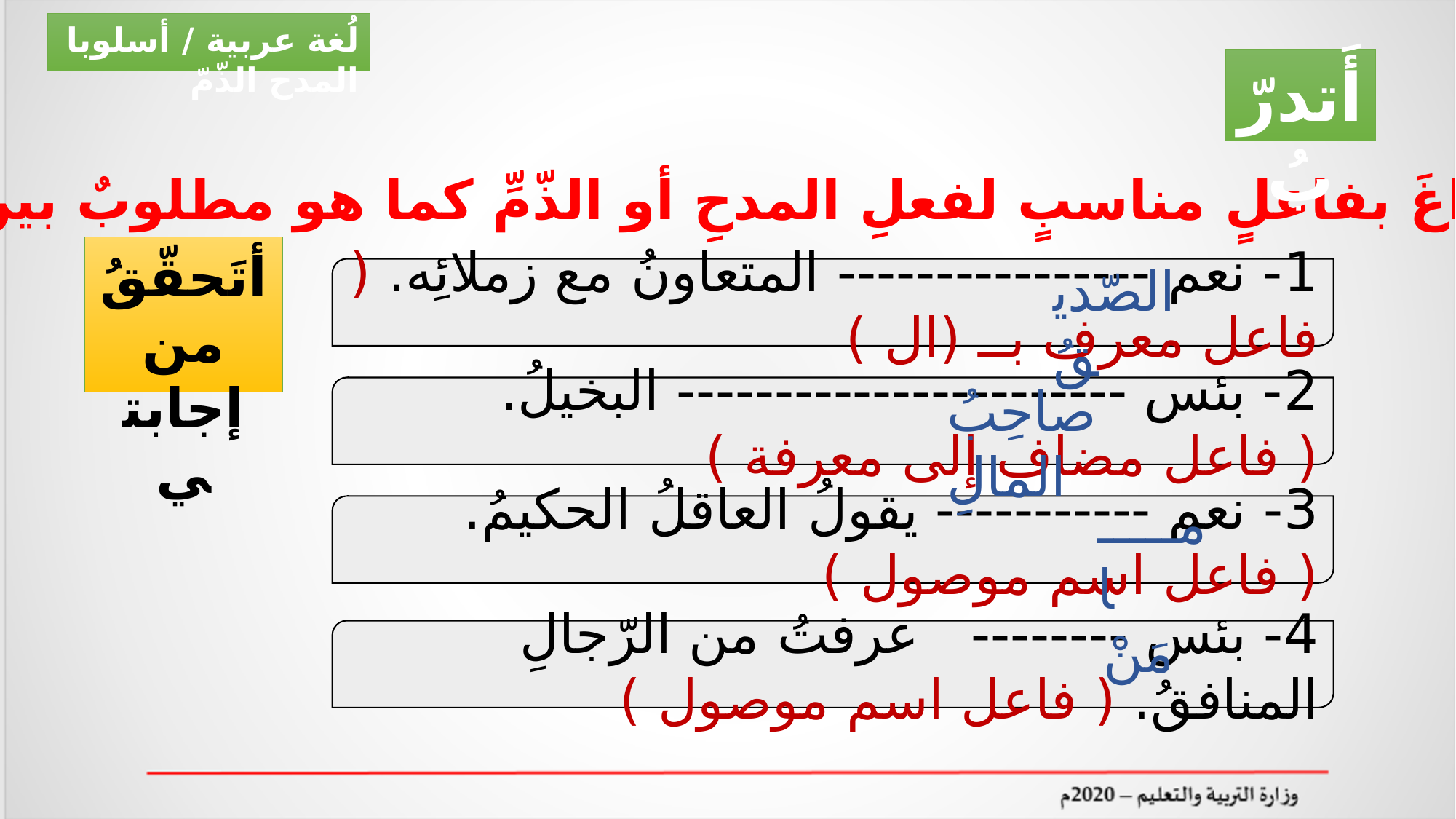

لُغة عربية / أسلوبا المدح الذّمّ
أَتدرّبُ
أُكملُ الفراغَ بفاعلٍ مناسبٍ لفعلِ المدحِ أو الذّمِّ كما هو مطلوبٌ بين قوسين: (4د)
أتَحقّقُ
من إجابتي
الصّديقُ
1- نعم ---------------- المتعاونُ مع زملائِه. ( فاعل معرف بــ (ال )
صاحِبُ المالِ
2- بئس ----------------------- البخيلُ. ( فاعل مضاف إلى معرفة )
مـــــا
3- نعم ----------- يقولُ العاقلُ الحكيمُ. ( فاعل اسم موصول )
مَنْ
4- بئس --------   عرفتُ من الرّجالِ المنافقُ. ( فاعل اسم موصول )